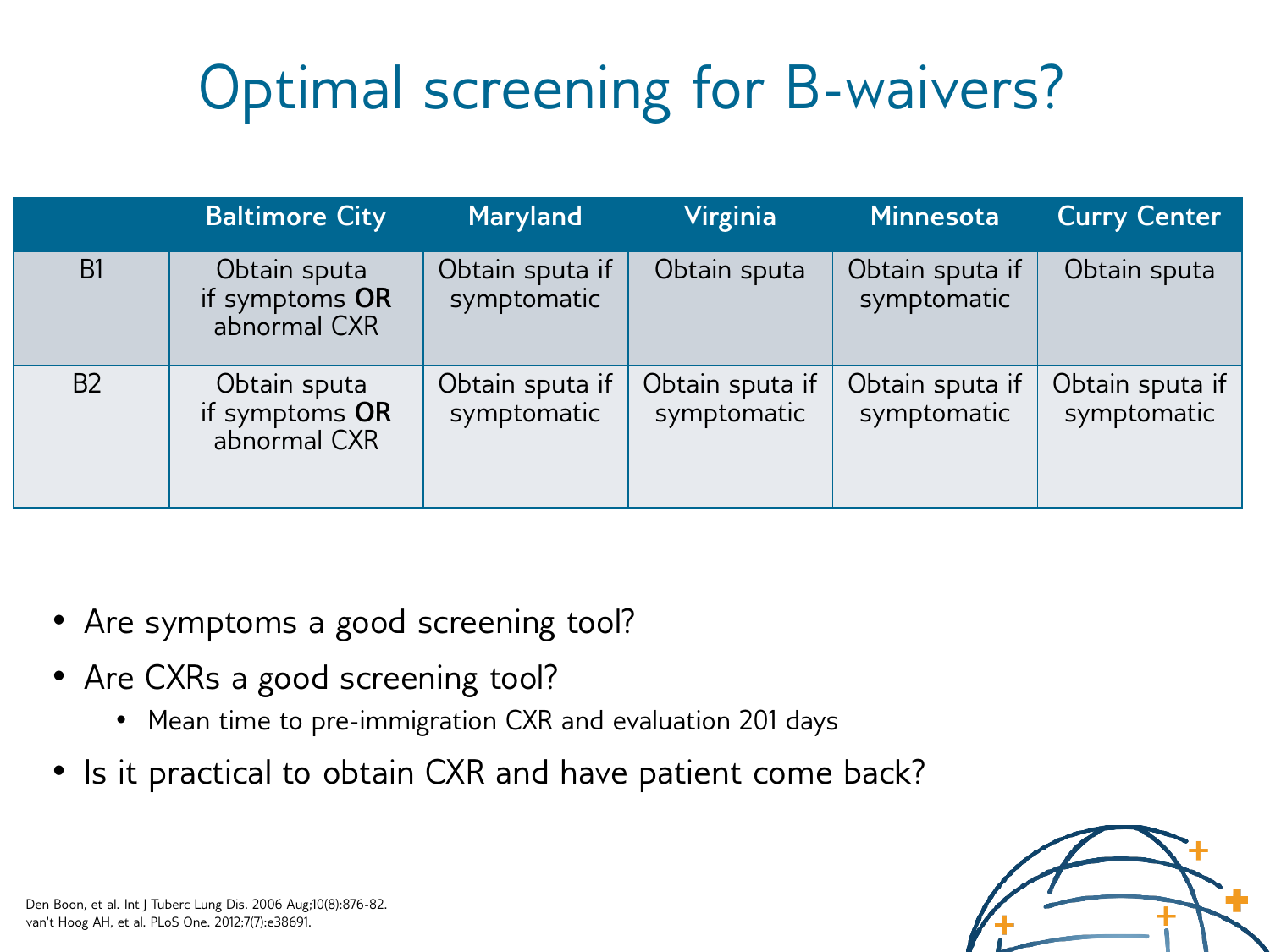

# Optimal screening for B-waivers?
|  | Baltimore City | Maryland | Virginia | Minnesota | Curry Center |
| --- | --- | --- | --- | --- | --- |
| B1 | Obtain sputa if symptoms OR abnormal CXR | Obtain sputa if symptomatic | Obtain sputa | Obtain sputa if symptomatic | Obtain sputa |
| B2 | Obtain sputa if symptoms OR abnormal CXR | Obtain sputa if symptomatic | Obtain sputa if symptomatic | Obtain sputa if symptomatic | Obtain sputa if symptomatic |

Are symptoms a good screening tool?
Are CXRs a good screening tool?
Mean time to pre-immigration CXR and evaluation 201 days
Is it practical to obtain CXR and have patient come back?

Den Boon, et al. Int J Tuberc Lung Dis. 2006 Aug;10(8):876-82.
van't Hoog AH, et al. PLoS One. 2012;7(7):e38691.